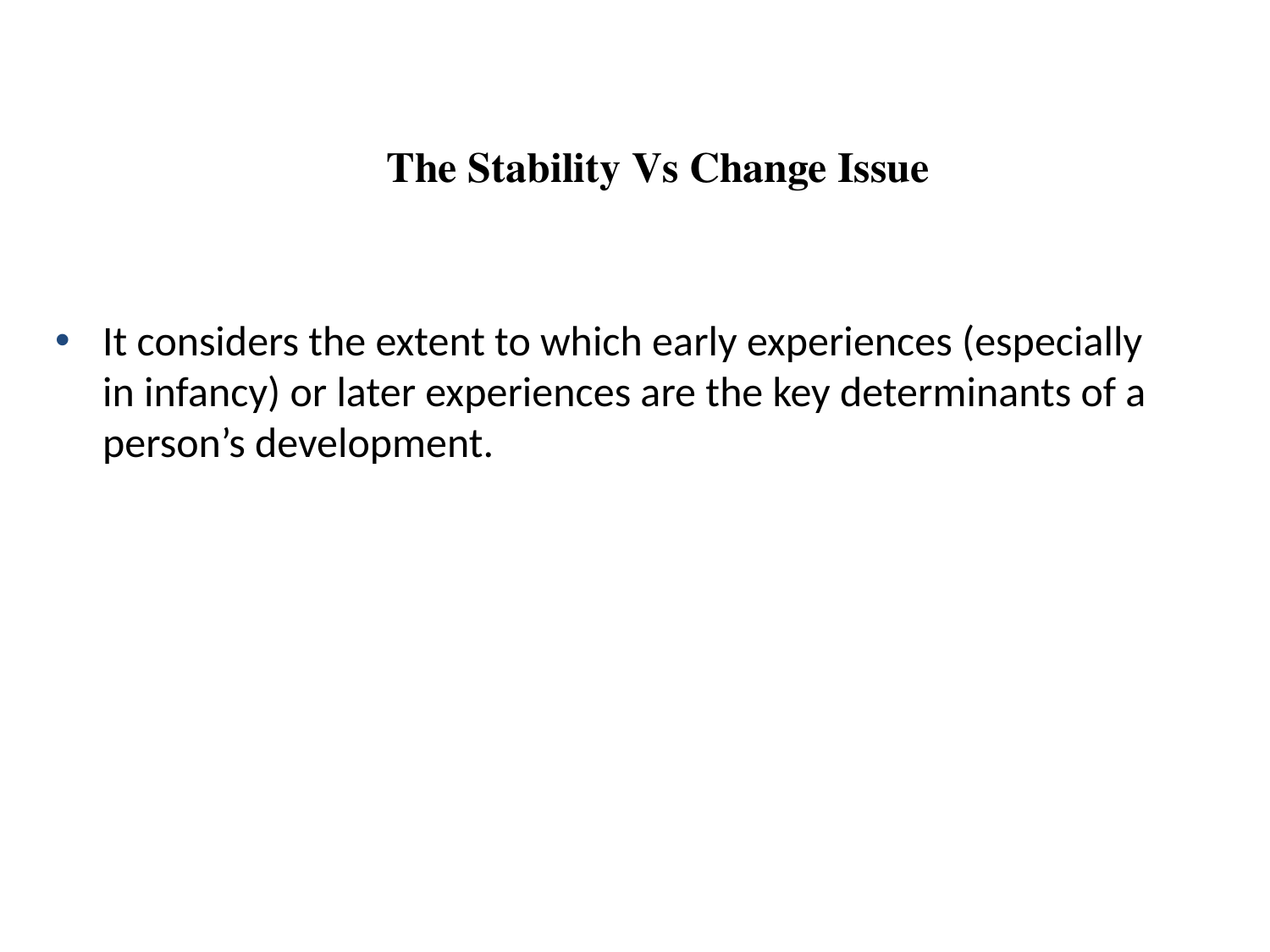

# The Stability Vs Change Issue
It considers the extent to which early experiences (especially in infancy) or later experiences are the key determinants of a person’s development.